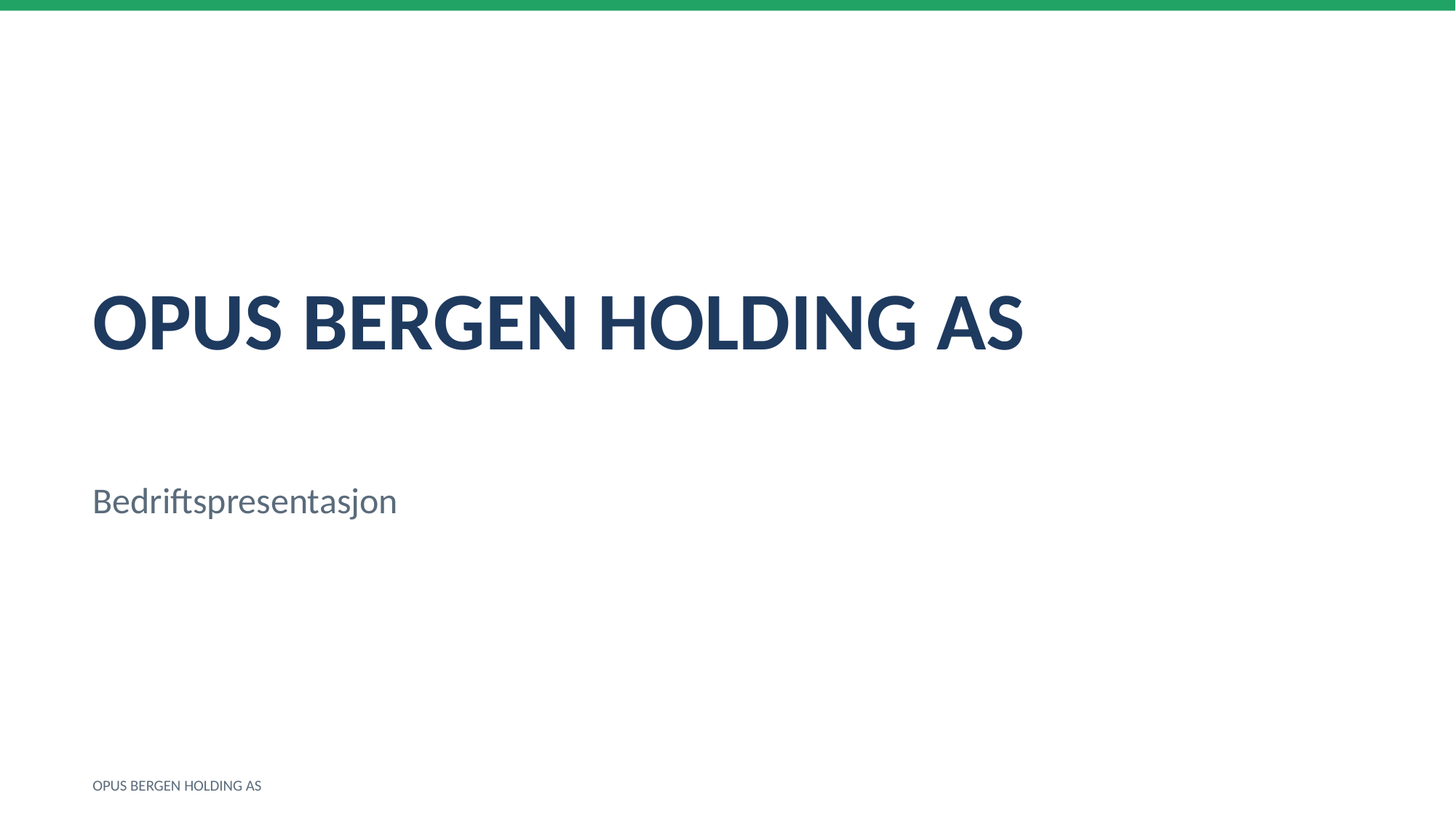

OPUS BERGEN HOLDING AS
Bedriftspresentasjon
OPUS BERGEN HOLDING AS